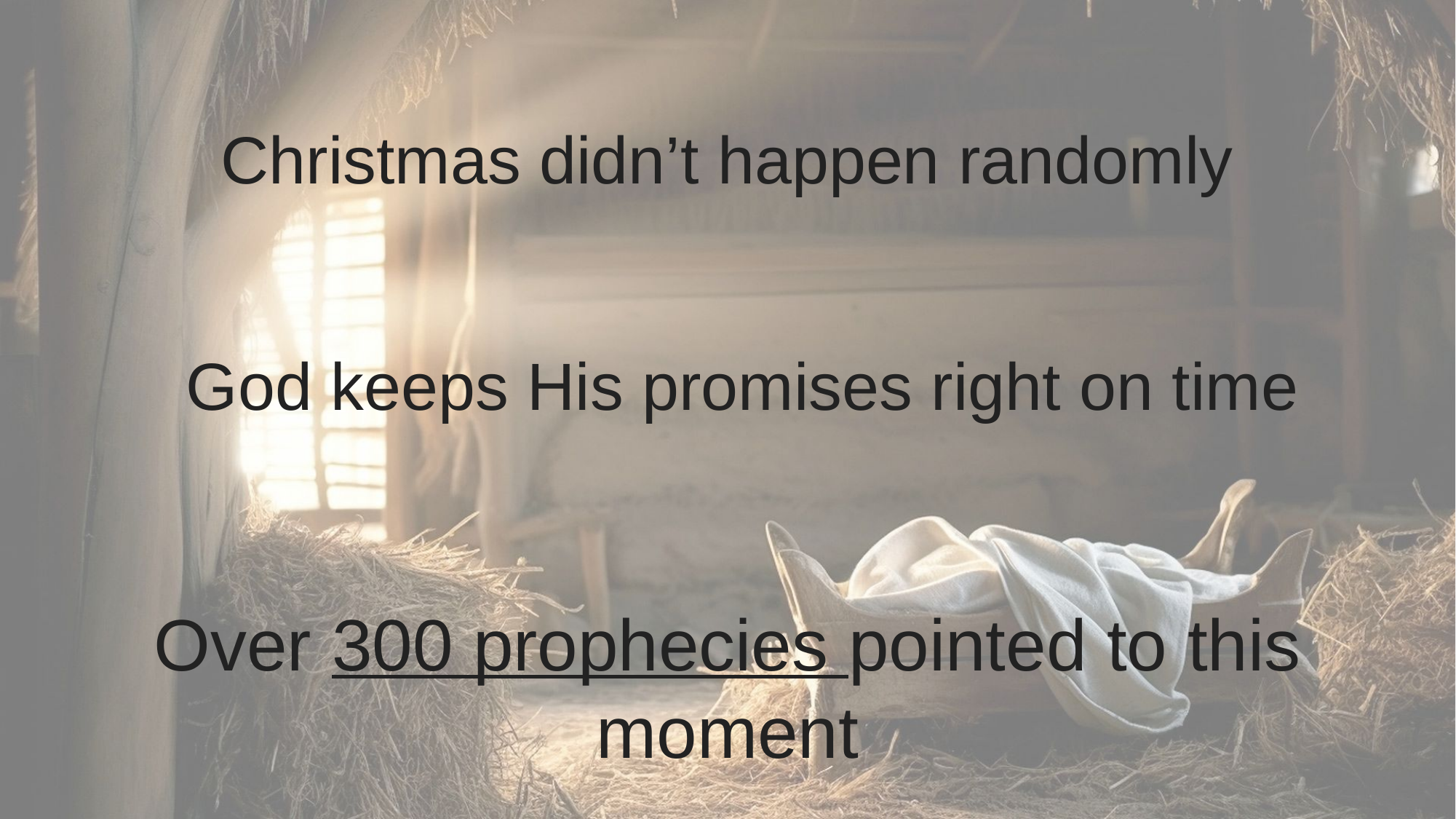

Christmas didn’t happen randomly
God keeps His promises right on time
Over 300 prophecies pointed to this moment